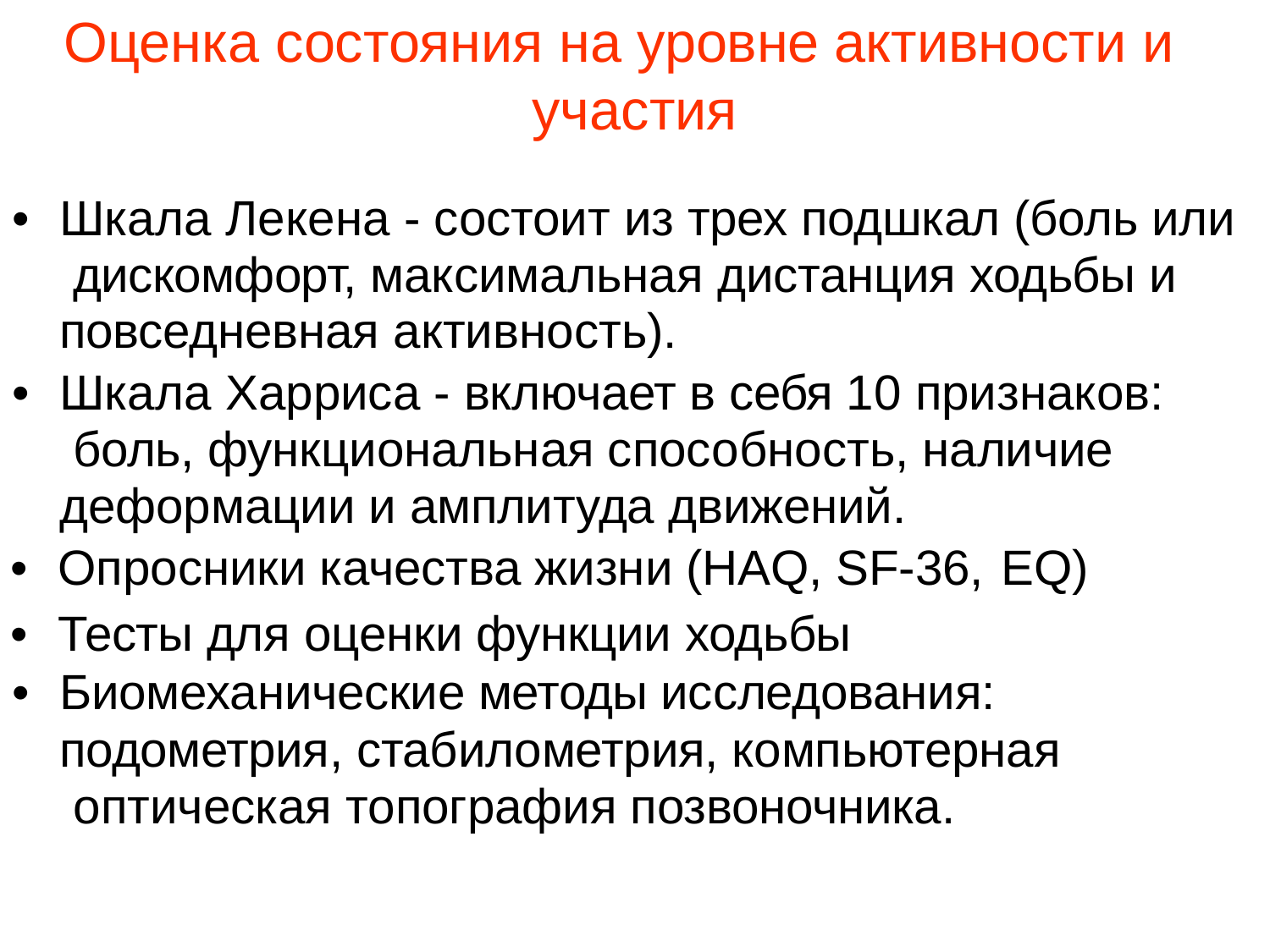

# Оценка состояния на уровне активности и  участия
•	Шкала Лекена - состоит из трех подшкал (боль или  дискомфорт, максимальная дистанция ходьбы и  повседневная активность).
•	Шкала Харриса - включает в себя 10 признаков:  боль, функциональная способность, наличие  деформации и амплитуда движений.
•	Опросники качества жизни (HAQ, SF-36, EQ)
•	Тесты для оценки функции ходьбы
•	Биомеханические методы исследования:  подометрия, стабилометрия, компьютерная  оптическая топография позвоночника.